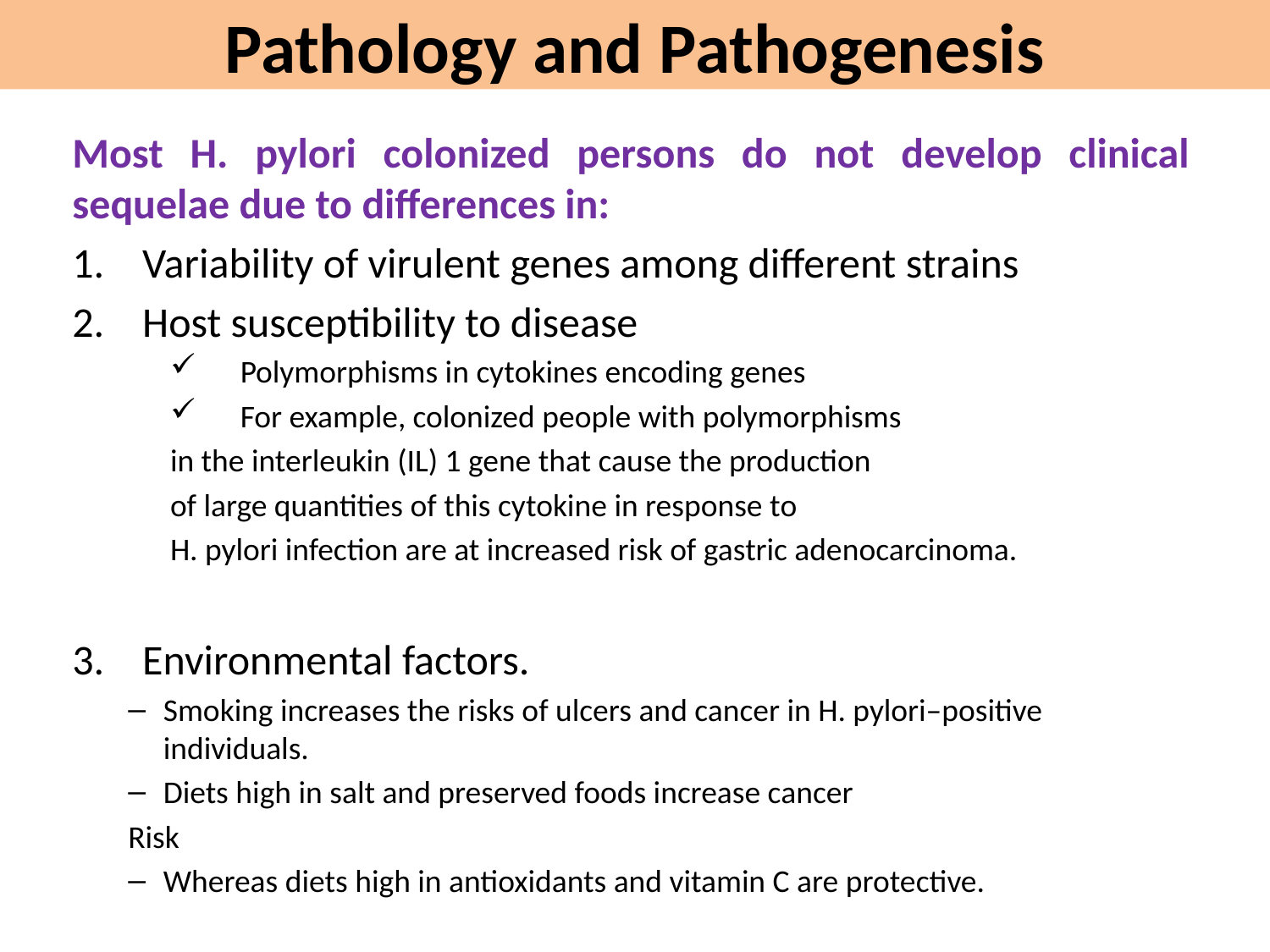

Pathology and Pathogenesis
Most H. pylori colonized persons do not develop clinical sequelae due to differences in:
Variability of virulent genes among different strains
Host susceptibility to disease
Polymorphisms in cytokines encoding genes
For example, colonized people with polymorphisms
in the interleukin (IL) 1 gene that cause the production
of large quantities of this cytokine in response to
H. pylori infection are at increased risk of gastric adenocarcinoma.

Environmental factors.
Smoking increases the risks of ulcers and cancer in H. pylori–positive individuals.
Diets high in salt and preserved foods increase cancer
Risk
Whereas diets high in antioxidants and vitamin C are protective.